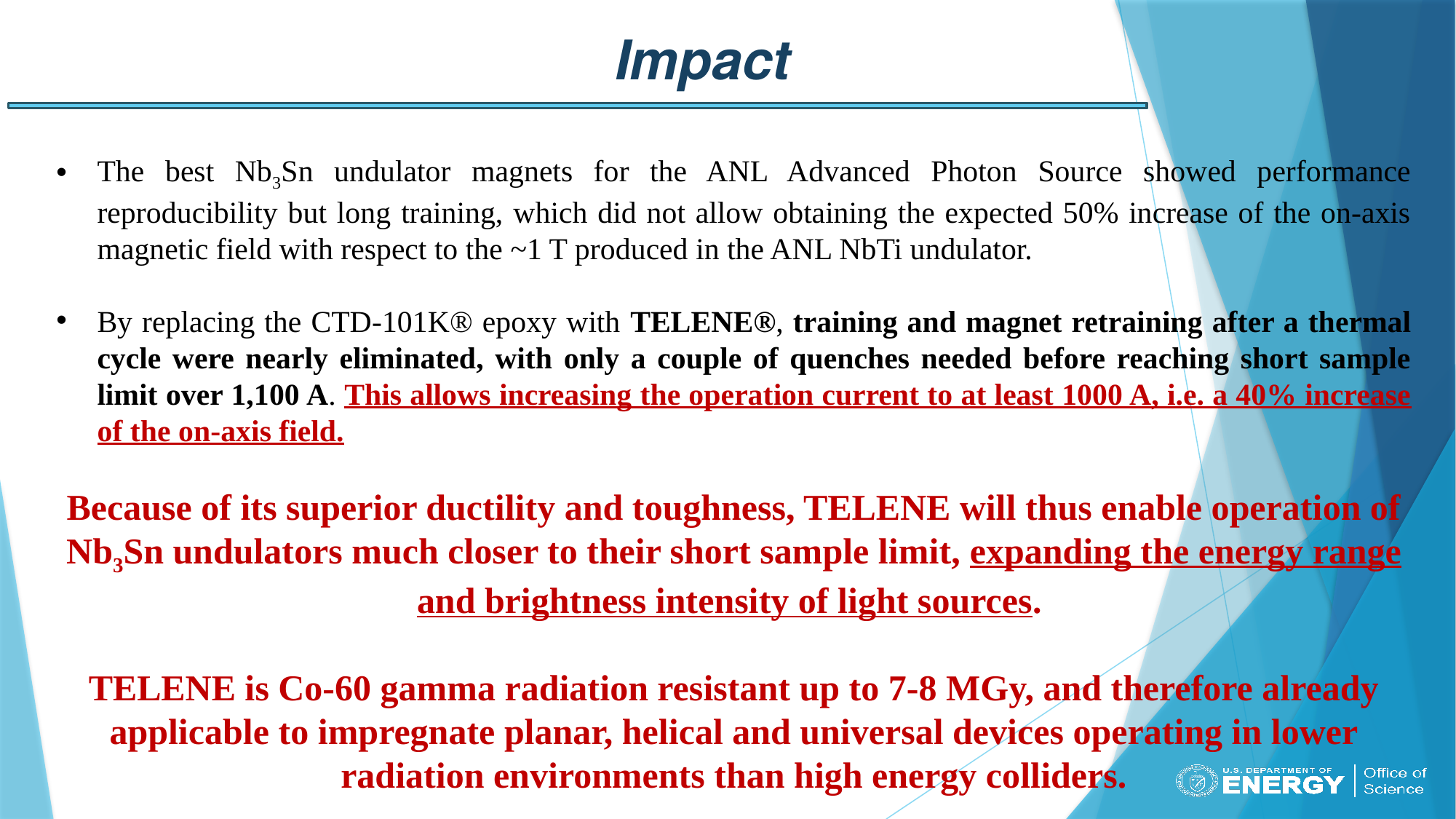

# Impact
The best Nb3Sn undulator magnets for the ANL Advanced Photon Source showed performance reproducibility but long training, which did not allow obtaining the expected 50% increase of the on-axis magnetic field with respect to the ~1 T produced in the ANL NbTi undulator.

By replacing the CTD-101K® epoxy with TELENE®, training and magnet retraining after a thermal cycle were nearly eliminated, with only a couple of quenches needed before reaching short sample limit over 1,100 A. This allows increasing the operation current to at least 1000 A, i.e. a 40% increase of the on-axis field.

Because of its superior ductility and toughness, TELENE will thus enable operation of Nb3Sn undulators much closer to their short sample limit, expanding the energy range and brightness intensity of light sources.

TELENE is Co-60 gamma radiation resistant up to 7-8 MGy, and therefore already applicable to impregnate planar, helical and universal devices operating in lower radiation environments than high energy colliders.